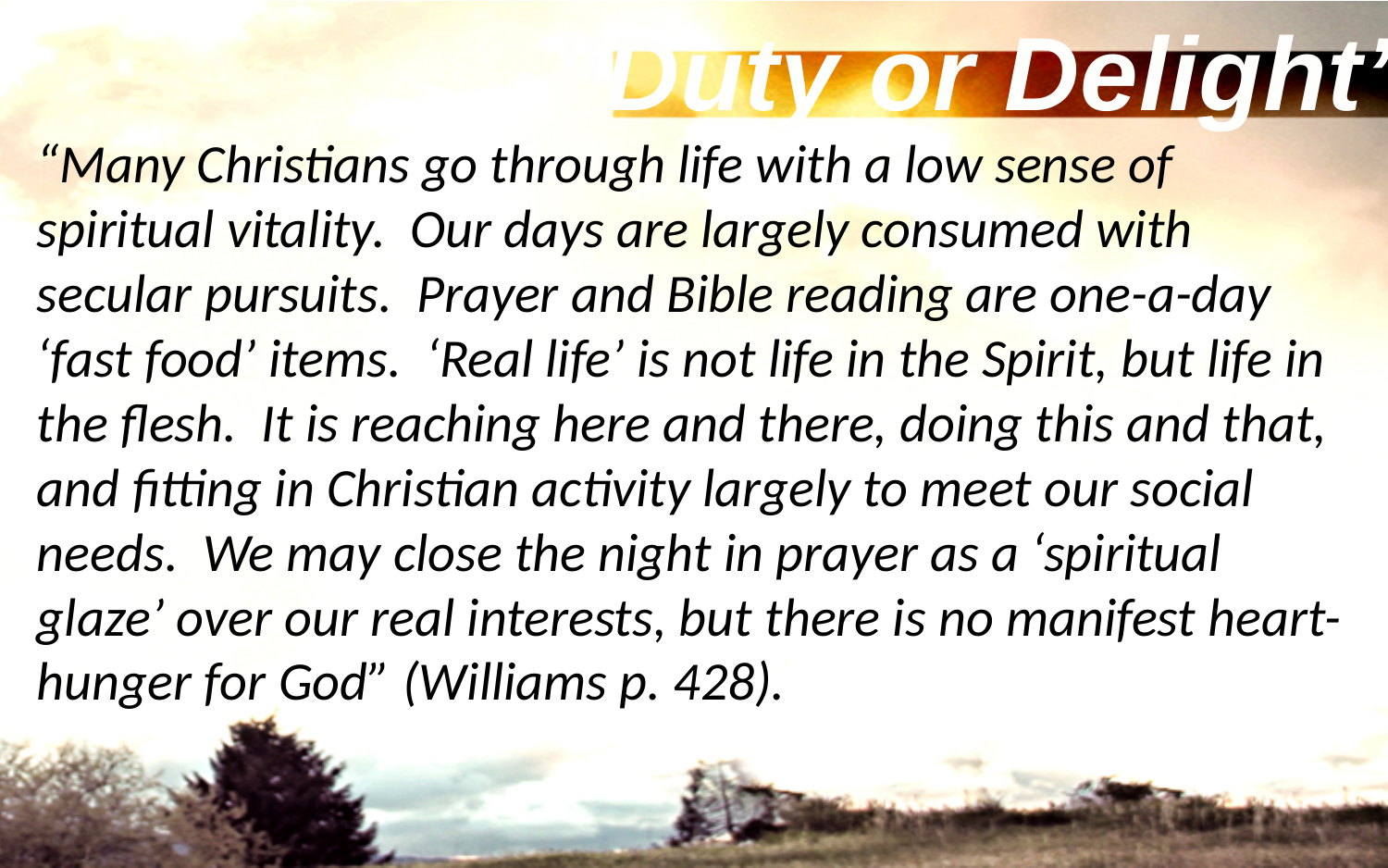

“Duty or Delight”
“Many Christians go through life with a low sense of spiritual vitality.  Our days are largely consumed with secular pursuits.  Prayer and Bible reading are one-a-day ‘fast food’ items.  ‘Real life’ is not life in the Spirit, but life in the flesh.  It is reaching here and there, doing this and that, and fitting in Christian activity largely to meet our social needs.  We may close the night in prayer as a ‘spiritual glaze’ over our real interests, but there is no manifest heart-hunger for God” (Williams p. 428).